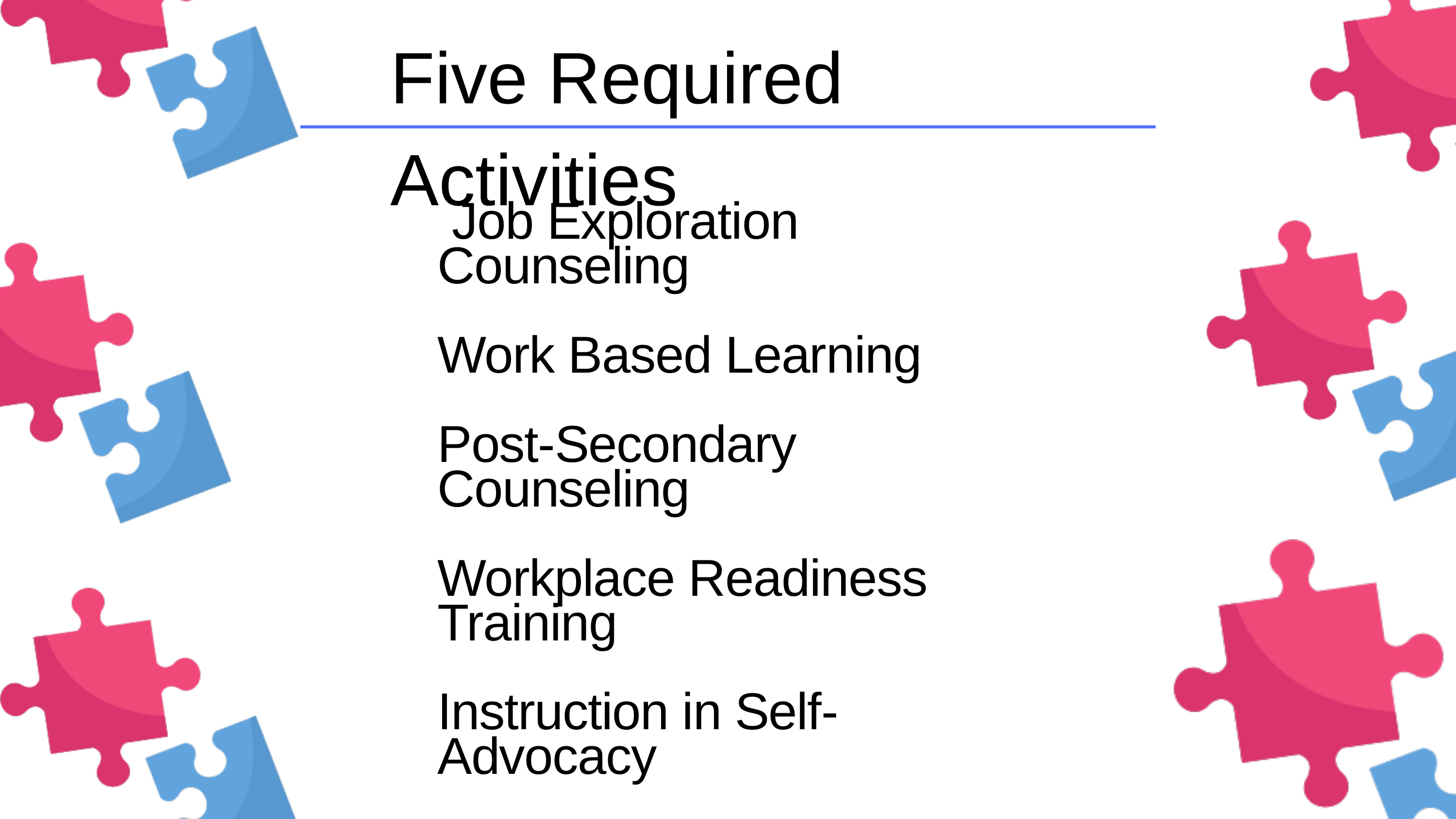

Five Required Activities

 Job Exploration Counseling

Work Based Learning

Post-Secondary Counseling

Workplace Readiness Training

Instruction in Self-Advocacy